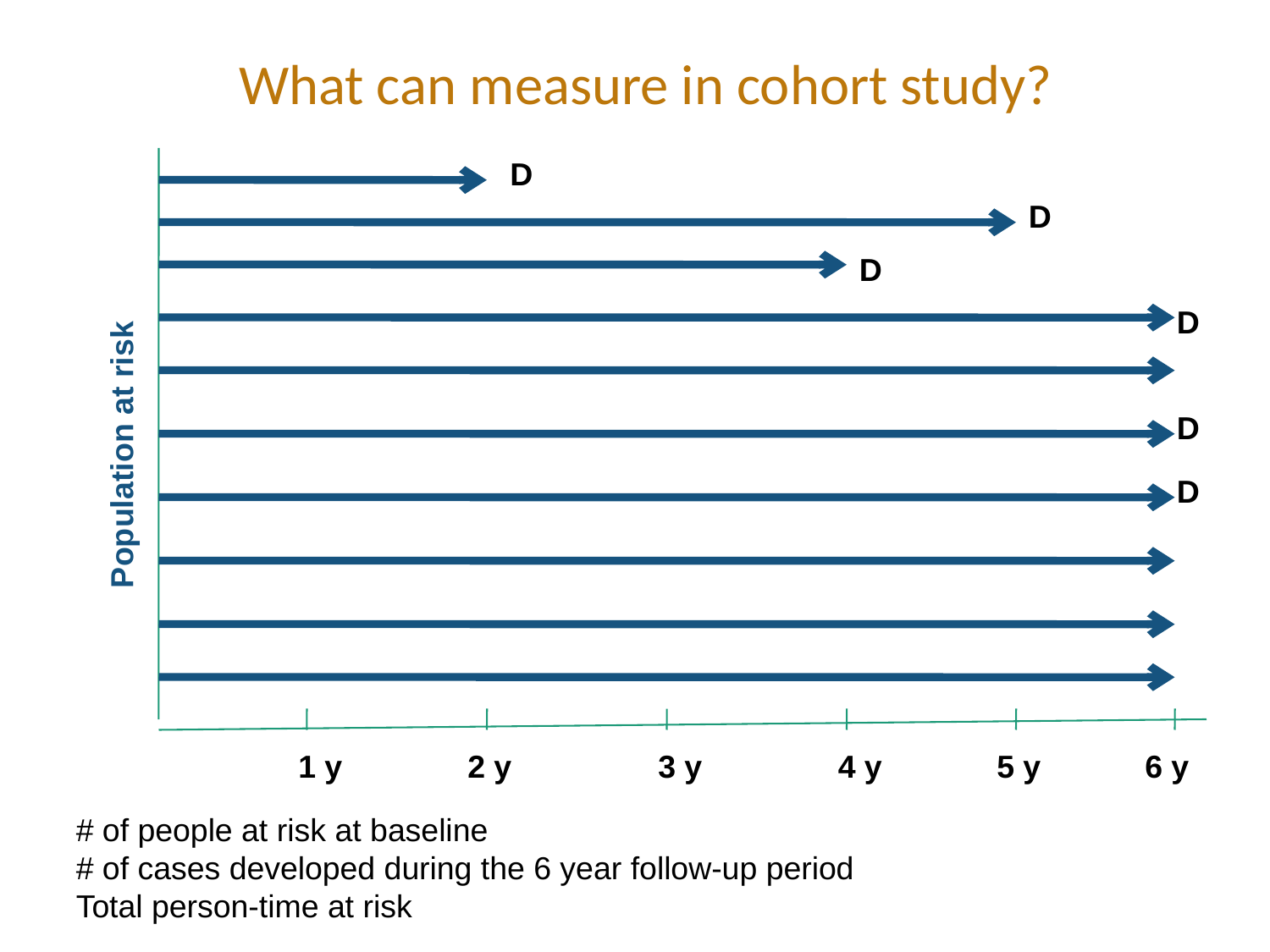

What can measure in cohort study?
D
D
D
D
D
Population at risk
D
1 y
2 y
3 y
4 y
5 y
6 y
# of people at risk at baseline
# of cases developed during the 6 year follow-up period
Total person-time at risk